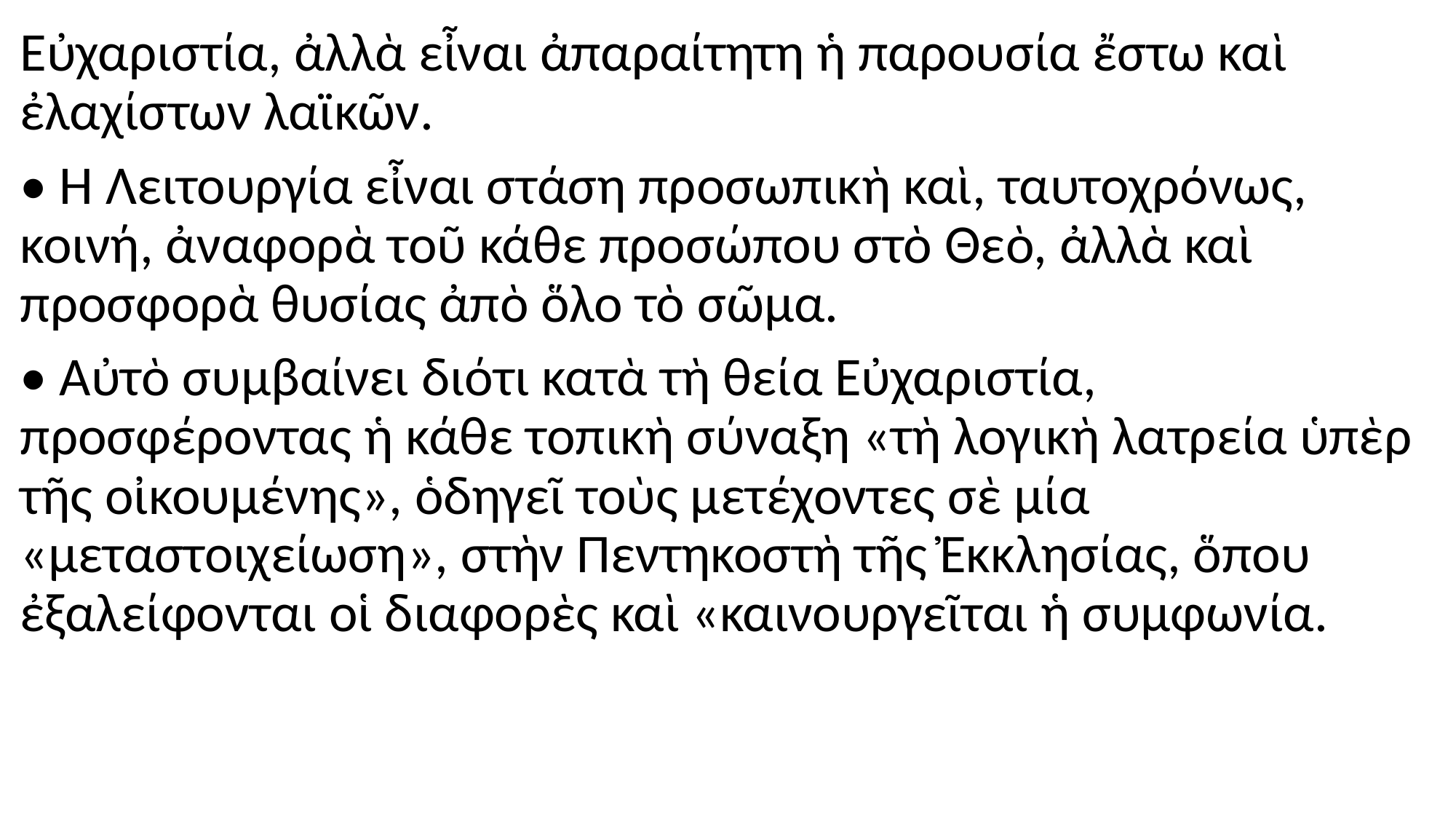

#
Εὐχαριστία, ἀλλὰ εἶναι ἀπαραίτητη ἡ παρουσία ἔστω καὶ ἐλαχίστων λαϊκῶν.
• Ἡ Λειτουργία εἶναι στάση προσωπικὴ καὶ, ταυτοχρόνως, κοινή, ἀναφορὰ τοῦ κάθε προσώπου στὸ Θεὸ, ἀλλὰ καὶ προσφορὰ θυσίας ἀπὸ ὅλο τὸ σῶμα.
• Αὐτὸ συμβαίνει διότι κατὰ τὴ θεία Εὐχαριστία, προσφέροντας ἡ κάθε τοπικὴ σύναξη «τὴ λογικὴ λατρεία ὑπὲρ τῆς οἰκουμένης», ὁδηγεῖ τοὺς μετέχοντες σὲ μία «μεταστοιχείωση», στὴν Πεντηκοστὴ τῆς Ἐκκλησίας, ὅπου ἐξαλείφονται οἱ διαφορὲς καὶ «καινουργεῖται ἡ συμφωνία.